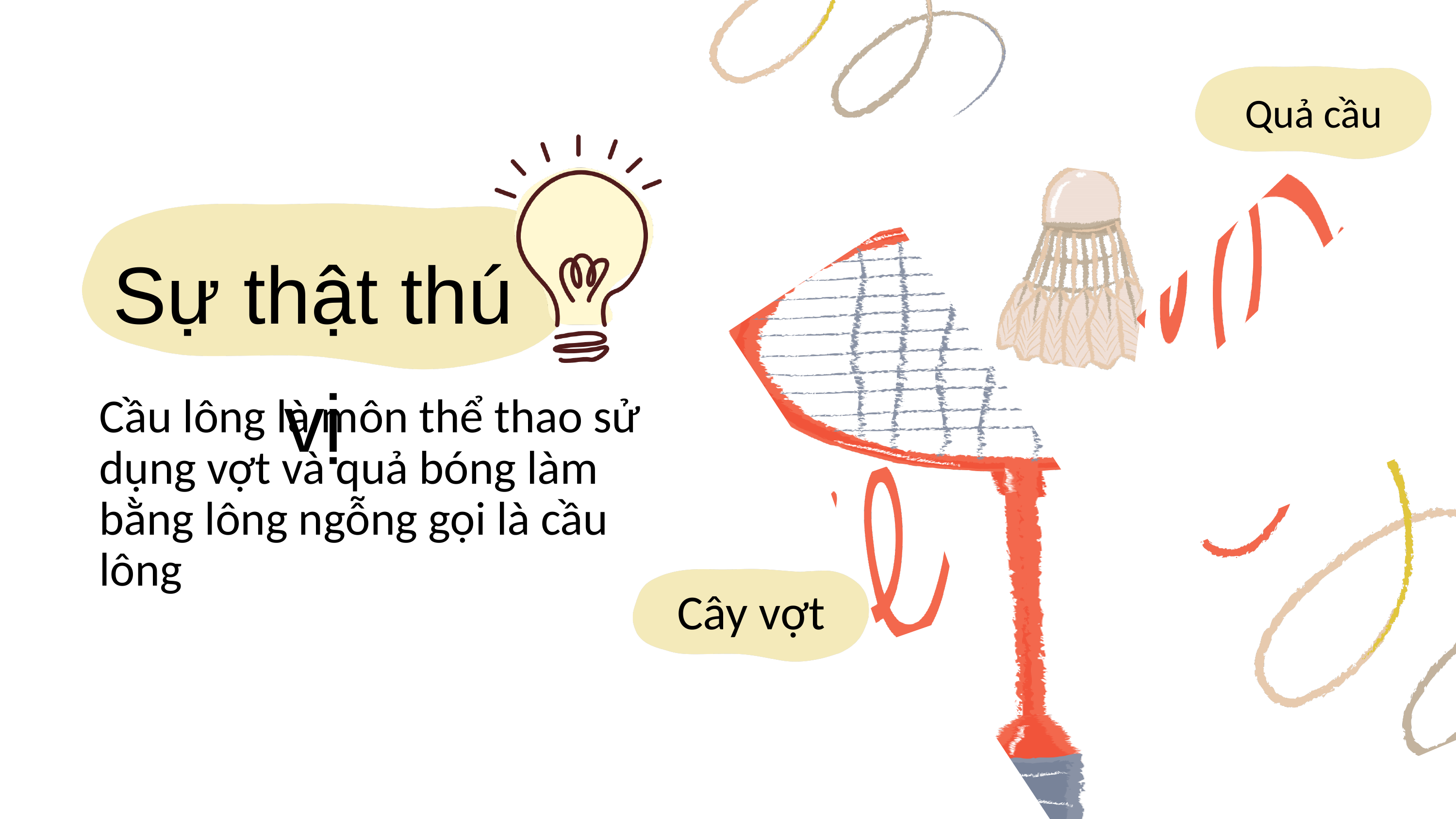

Quả cầu

Sự thật thú vị

Cầu lông là môn thể thao sử dụng vợt và quả bóng làm bằng lông ngỗng gọi là cầu lông

Cây vợt